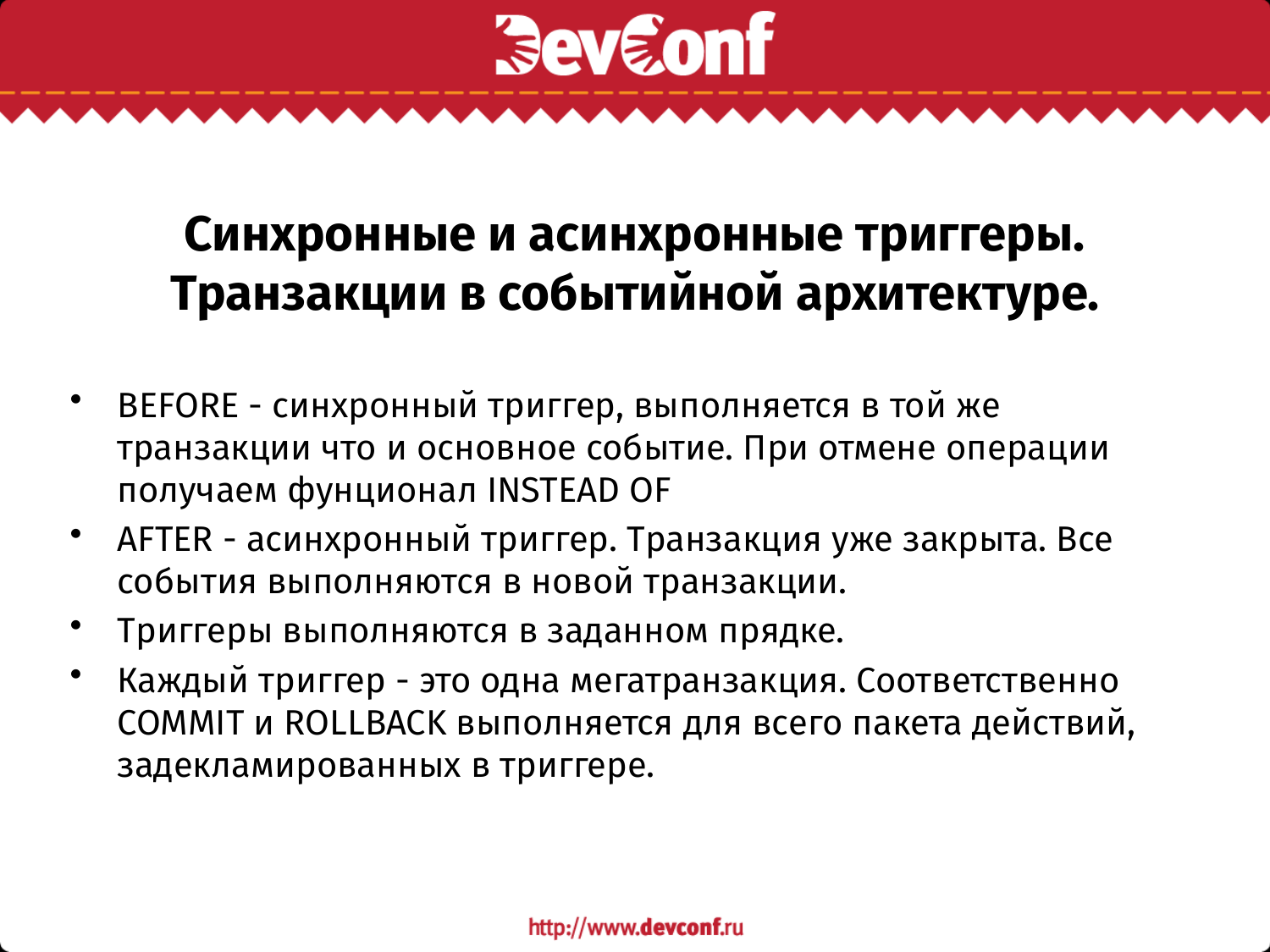

# Синхронные и асинхронные триггеры. Транзакции в событийной архитектуре.
BEFORE - синхронный триггер, выполняется в той же транзакции что и основное событие. При отмене операции получаем фунционал INSTEAD OF
AFTER - асинхронный триггер. Транзакция уже закрыта. Все события выполняются в новой транзакции.
Триггеры выполняются в заданном прядке.
Каждый триггер - это одна мегатранзакция. Соответственно COMMIT и ROLLBACK выполняется для вcего пакета действий, задекламированных в триггере.